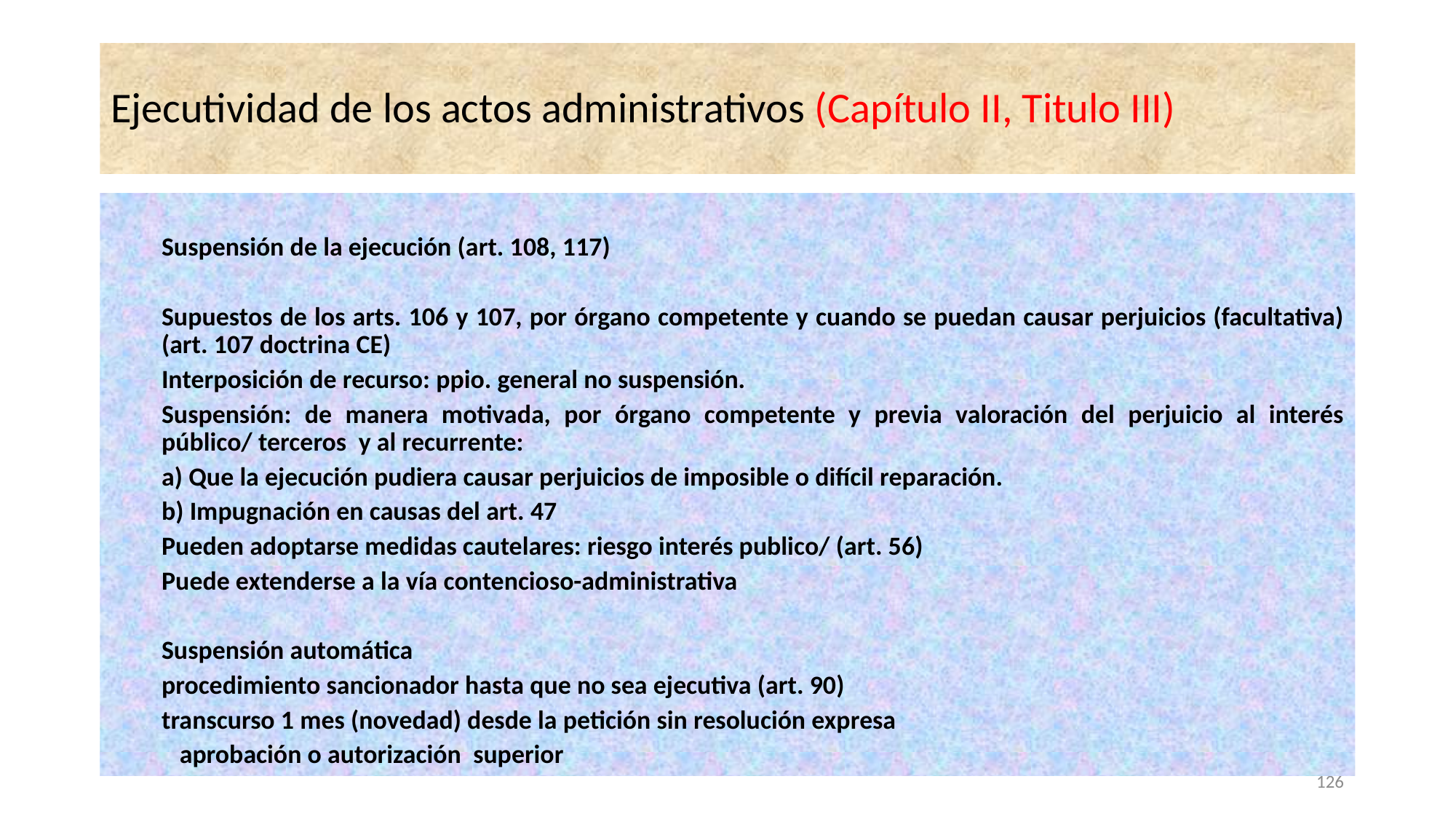

# Ejecutividad de los actos administrativos (Capítulo II, Titulo III)

Suspensión de la ejecución (art. 108, 117)

Supuestos de los arts. 106 y 107, por órgano competente y cuando se puedan causar perjuicios (facultativa) (art. 107 doctrina CE)
Interposición de recurso: ppio. general no suspensión.
Suspensión: de manera motivada, por órgano competente y previa valoración del perjuicio al interés público/ terceros  y al recurrente:
	a) Que la ejecución pudiera causar perjuicios de imposible o difícil reparación.
	b) Impugnación en causas del art. 47
Pueden adoptarse medidas cautelares: riesgo interés publico/ (art. 56)
Puede extenderse a la vía contencioso-administrativa

Suspensión automática
	procedimiento sancionador hasta que no sea ejecutiva (art. 90)
	transcurso 1 mes (novedad) desde la petición sin resolución expresa
   aprobación o autorización  superior

126